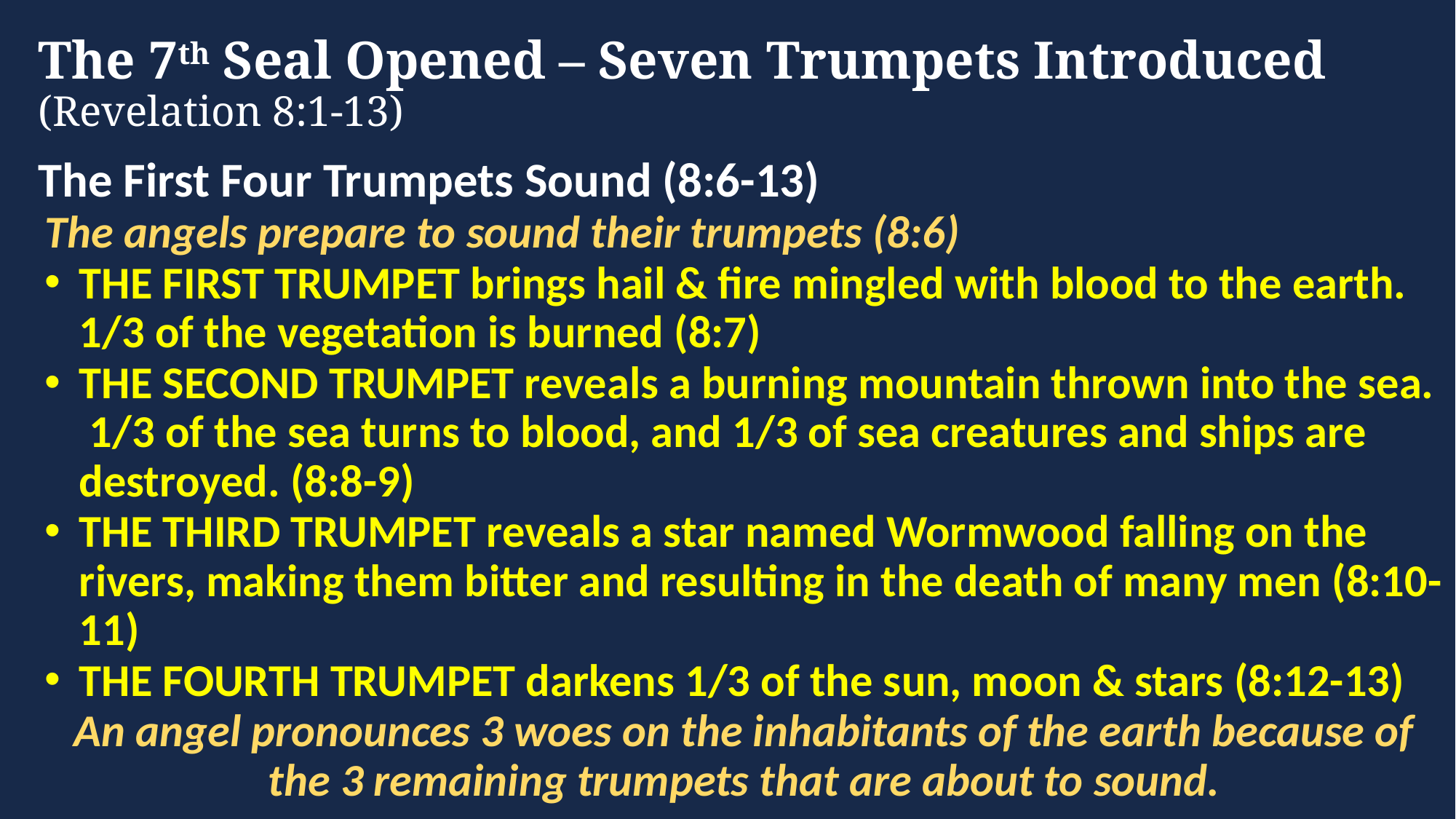

# The 7th Seal Opened – Seven Trumpets Introduced (Revelation 8:1-13)
The First Four Trumpets Sound (8:6-13)
The angels prepare to sound their trumpets (8:6)
THE FIRST TRUMPET brings hail & fire mingled with blood to the earth. 1/3 of the vegetation is burned (8:7)
THE SECOND TRUMPET reveals a burning mountain thrown into the sea.  1/3 of the sea turns to blood, and 1/3 of sea creatures and ships are destroyed. (8:8-9)
THE THIRD TRUMPET reveals a star named Wormwood falling on the rivers, making them bitter and resulting in the death of many men (8:10-11)
THE FOURTH TRUMPET darkens 1/3 of the sun, moon & stars (8:12-13)
An angel pronounces 3 woes on the inhabitants of the earth because of the 3 remaining trumpets that are about to sound.